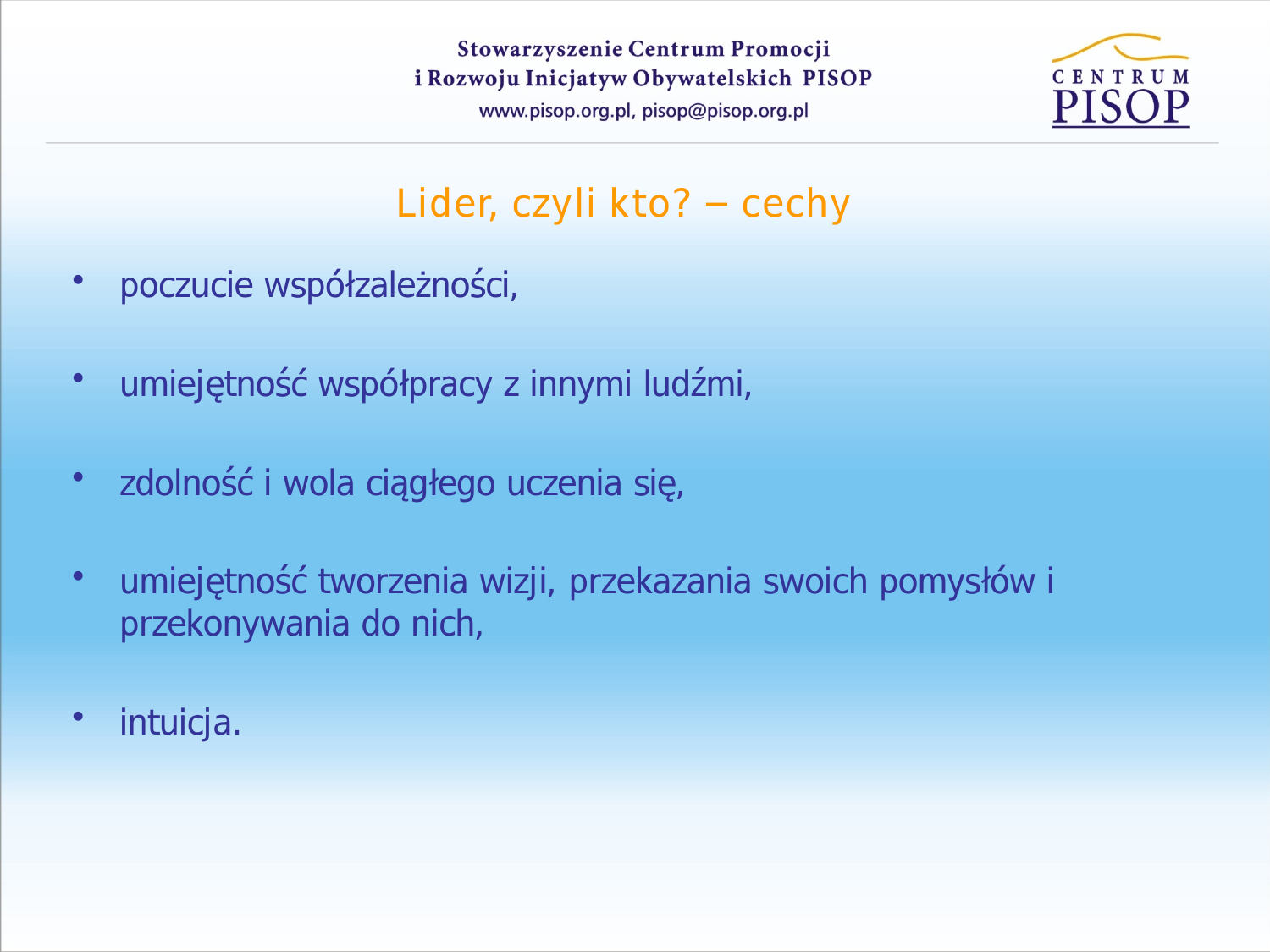

# Lider, czyli kto? – cechy
poczucie współzależności,

umiejętność współpracy z innymi ludźmi,

zdolność i wola ciągłego uczenia się,

umiejętność tworzenia wizji, przekazania swoich pomysłów i przekonywania do nich,

intuicja.